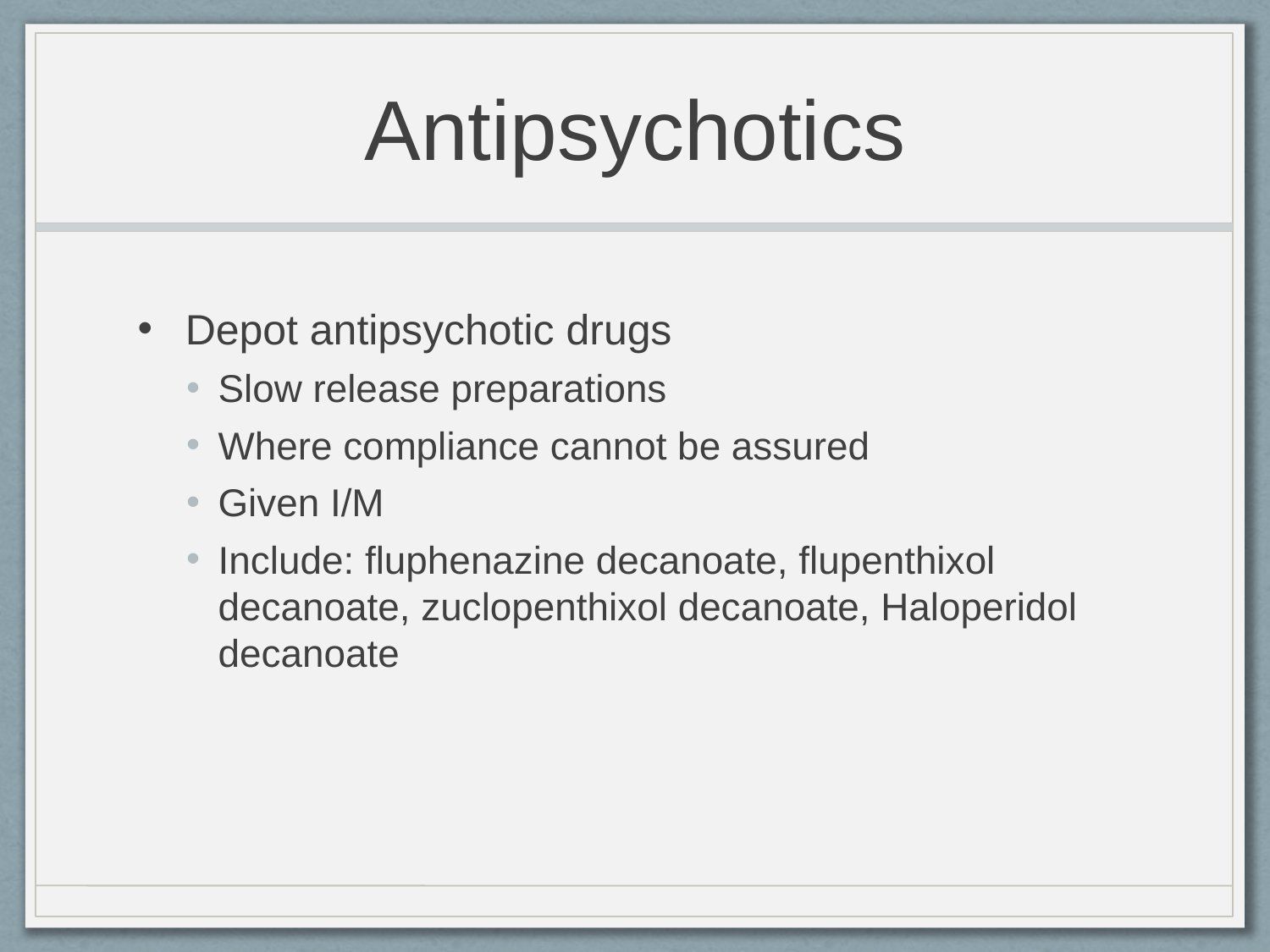

# Antipsychotics
Depot antipsychotic drugs
Slow release preparations
Where compliance cannot be assured
Given I/M
Include: fluphenazine decanoate, flupenthixol decanoate, zuclopenthixol decanoate, Haloperidol decanoate